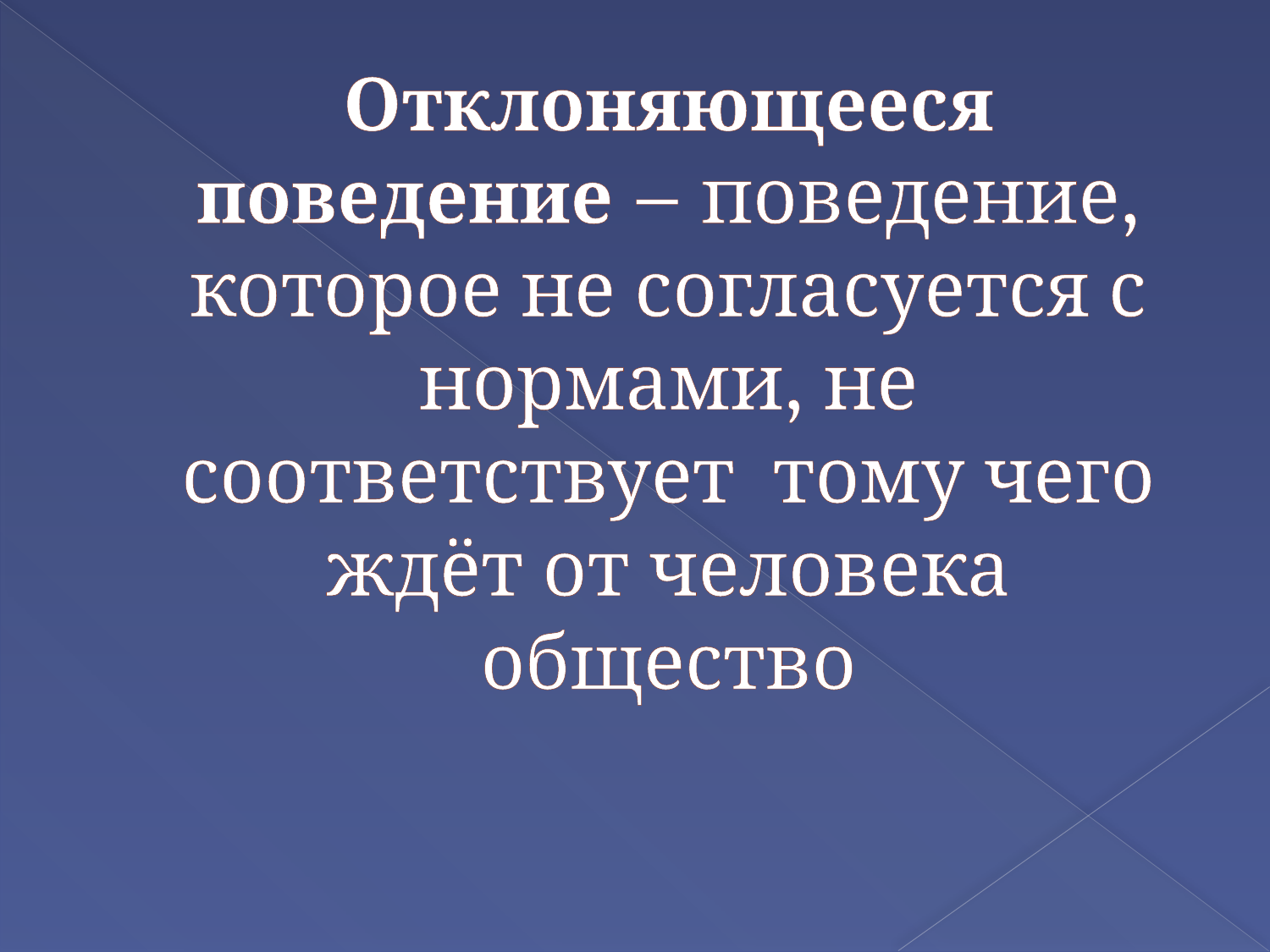

# Отклоняющееся поведение – поведение, которое не согласуется с нормами, не соответствует  тому чего ждёт от человека общество